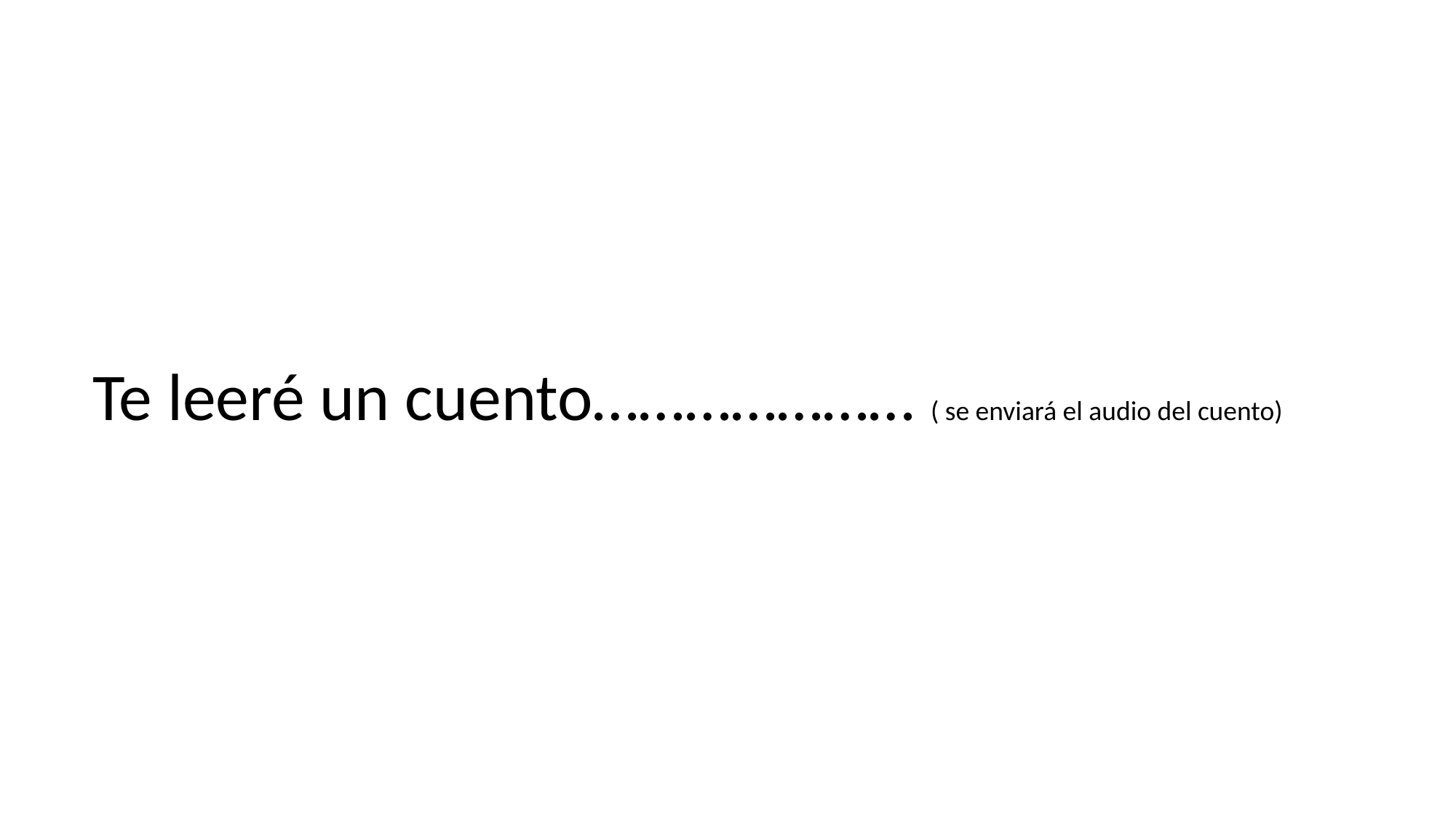

# Te leeré un cuento………………… ( se enviará el audio del cuento)